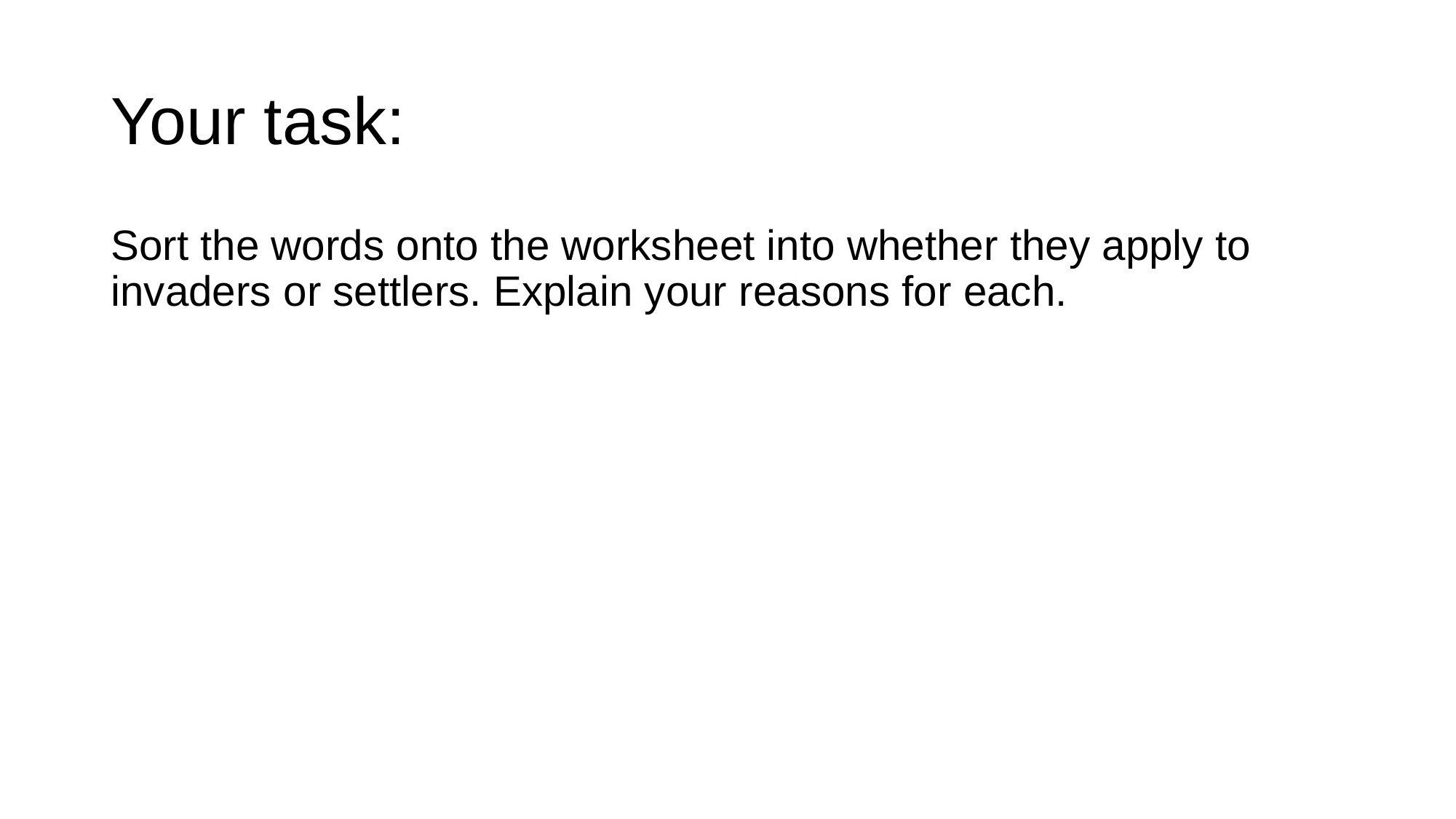

# Your task:
Sort the words onto the worksheet into whether they apply to invaders or settlers. Explain your reasons for each.